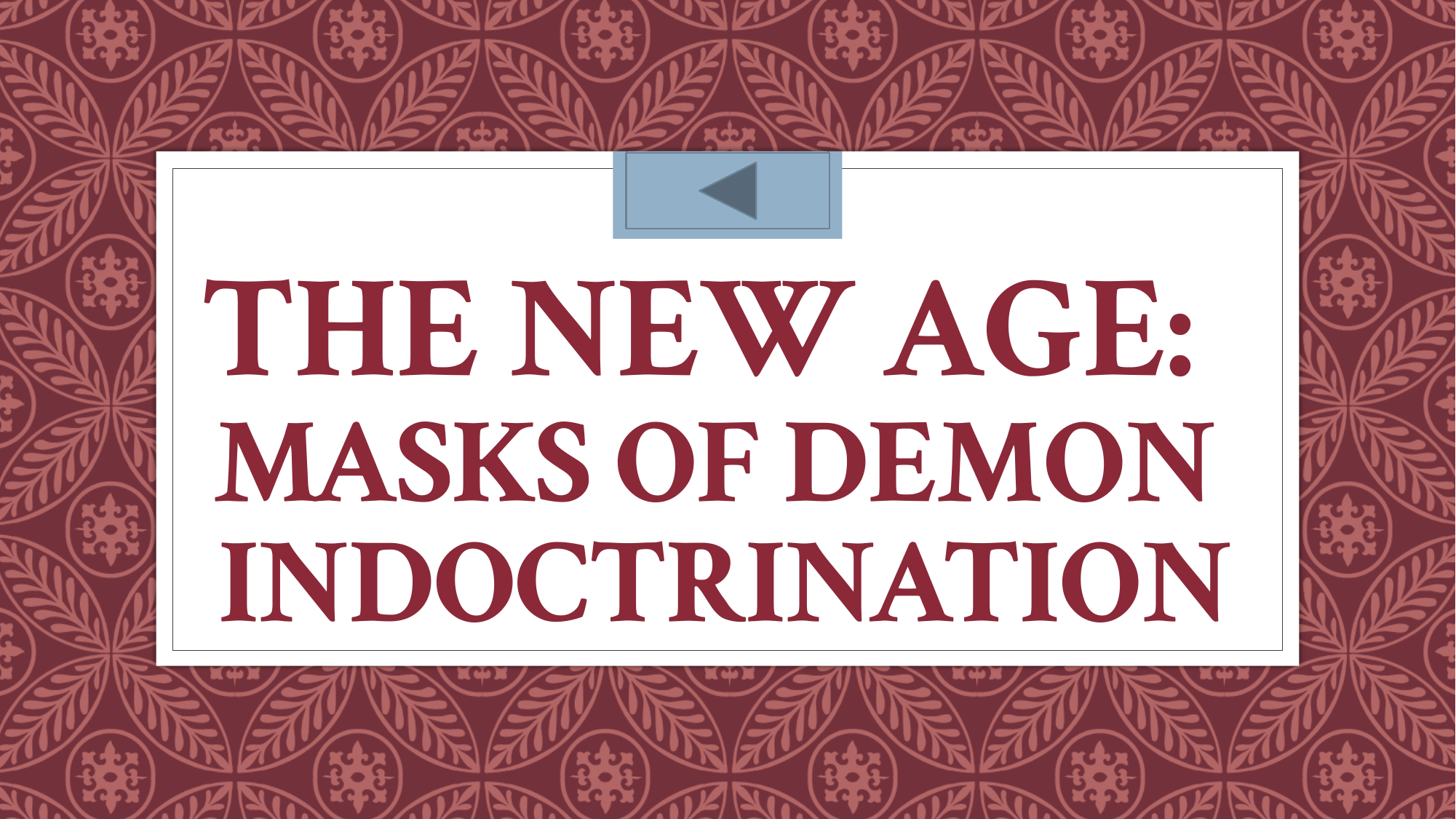

# THE NEW AGE:   MASKS OF DEMON  INDOCTRINATION